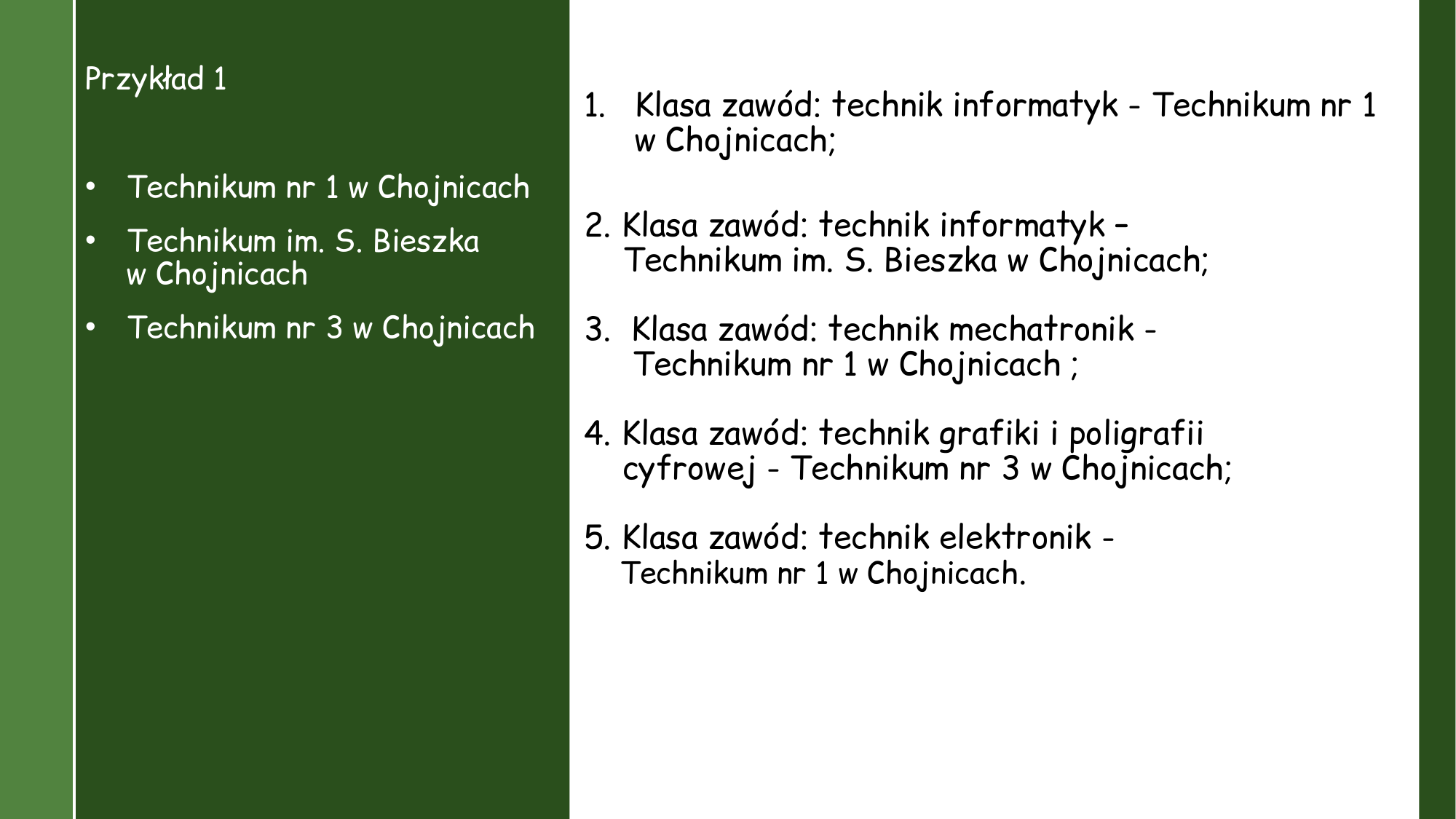

Przykład 1

Technikum nr 1 w Chojnicach
Technikum im. S. Bieszka     w Chojnicach
Technikum nr 3 w Chojnicach
Klasa zawód: technik informatyk - Technikum nr 1 w Chojnicach;

2. Klasa zawód: technik informatyk –
    Technikum im. S. Bieszka w Chojnicach;

3.  Klasa zawód: technik mechatronik -
     Technikum nr 1 w Chojnicach ;

4. Klasa zawód: technik grafiki i poligrafii
    cyfrowej - Technikum nr 3 w Chojnicach;

5. Klasa zawód: technik elektronik -
    Technikum nr 1 w Chojnicach.